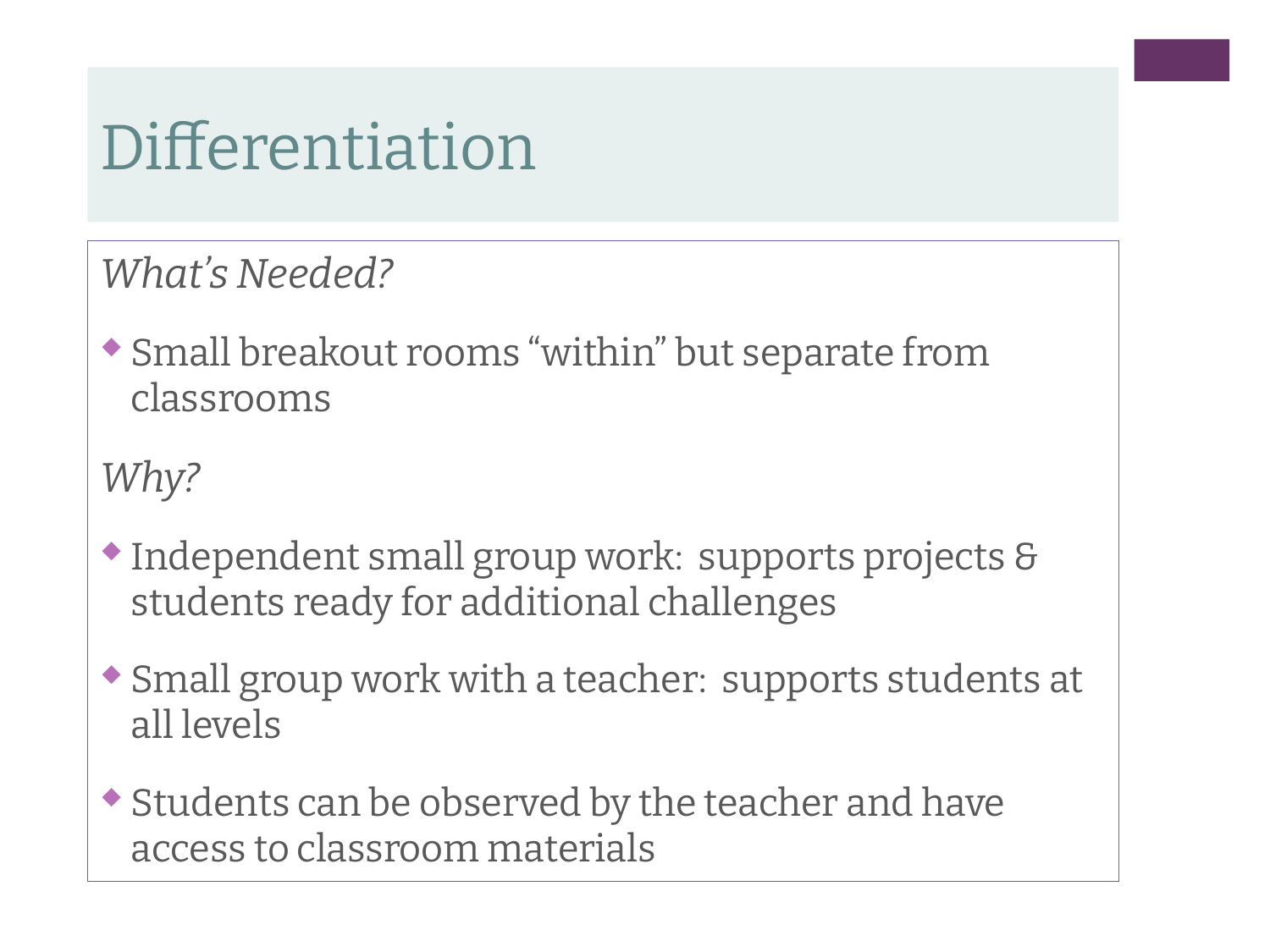

Differentiation
What’s Needed?
Small breakout rooms “within” but separate from classrooms
Why?
Independent small group work:  supports projects & students ready for additional challenges
Small group work with a teacher:  supports students at all levels
Students can be observed by the teacher and have access to classroom materials